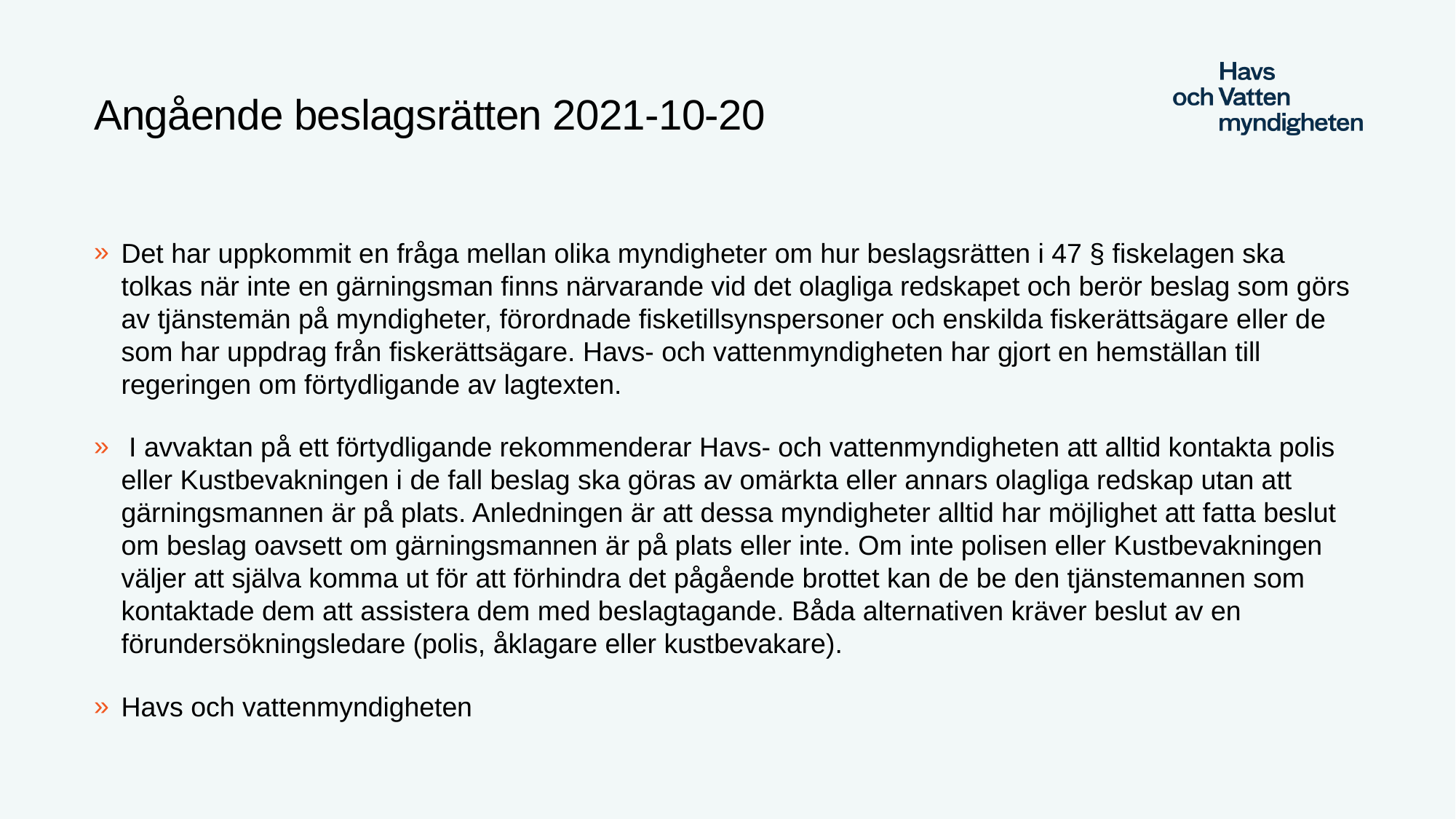

# Angående beslagsrätten 2021-10-20
Det har uppkommit en fråga mellan olika myndigheter om hur beslagsrätten i 47 § fiskelagen ska tolkas när inte en gärningsman finns närvarande vid det olagliga redskapet och berör beslag som görs av tjänstemän på myndigheter, förordnade fisketillsynspersoner och enskilda fiskerättsägare eller de som har uppdrag från fiskerättsägare. Havs- och vattenmyndigheten har gjort en hemställan till regeringen om förtydligande av lagtexten.
 I avvaktan på ett förtydligande rekommenderar Havs- och vattenmyndigheten att alltid kontakta polis eller Kustbevakningen i de fall beslag ska göras av omärkta eller annars olagliga redskap utan att gärningsmannen är på plats. Anledningen är att dessa myndigheter alltid har möjlighet att fatta beslut om beslag oavsett om gärningsmannen är på plats eller inte. Om inte polisen eller Kustbevakningen väljer att själva komma ut för att förhindra det pågående brottet kan de be den tjänstemannen som kontaktade dem att assistera dem med beslagtagande. Båda alternativen kräver beslut av en förundersökningsledare (polis, åklagare eller kustbevakare).
Havs och vattenmyndigheten